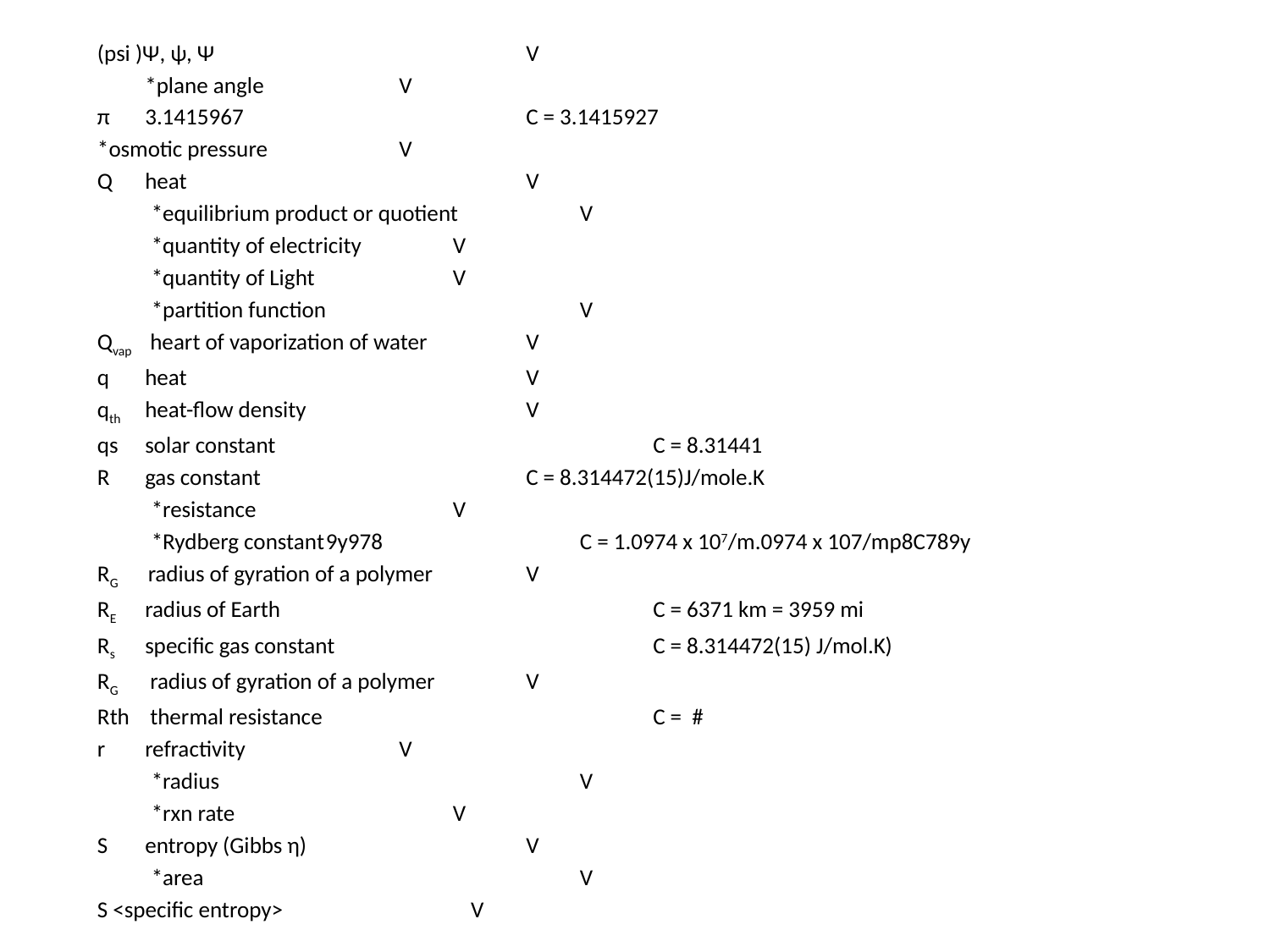

(psi )Ψ, ψ, Ψ			V
	*plane angle		V
π	3.1415967			C = 3.1415927
*osmotic pressure		V
Q	heat			V
*equilibrium product or quotient	V
*quantity of electricity	V
*quantity of Light		V
*partition function		V
Qvap	 heart of vaporization of water	V
q	heat			V
qth	heat-flow density		V
qs	solar constant			C = 8.31441
R	gas constant			C = 8.314472(15)J/mole.K
*resistance		V
*Rydberg constant	9y978		C = 1.0974 x 107/m.0974 x 107/mp8C789y
RG 	 radius of gyration of a polymer	V
RE	radius of Earth			C = 6371 km = 3959 mi
Rs	specific gas constant			C = 8.314472(15) J/mol.K)
RG	 radius of gyration of a polymer	V
Rth 	 thermal resistance			C =  #
r	refractivity		V
*radius			V
*rxn rate		V
S	entropy (Gibbs η)		V
*area			V
S <specific entropy>                                     V